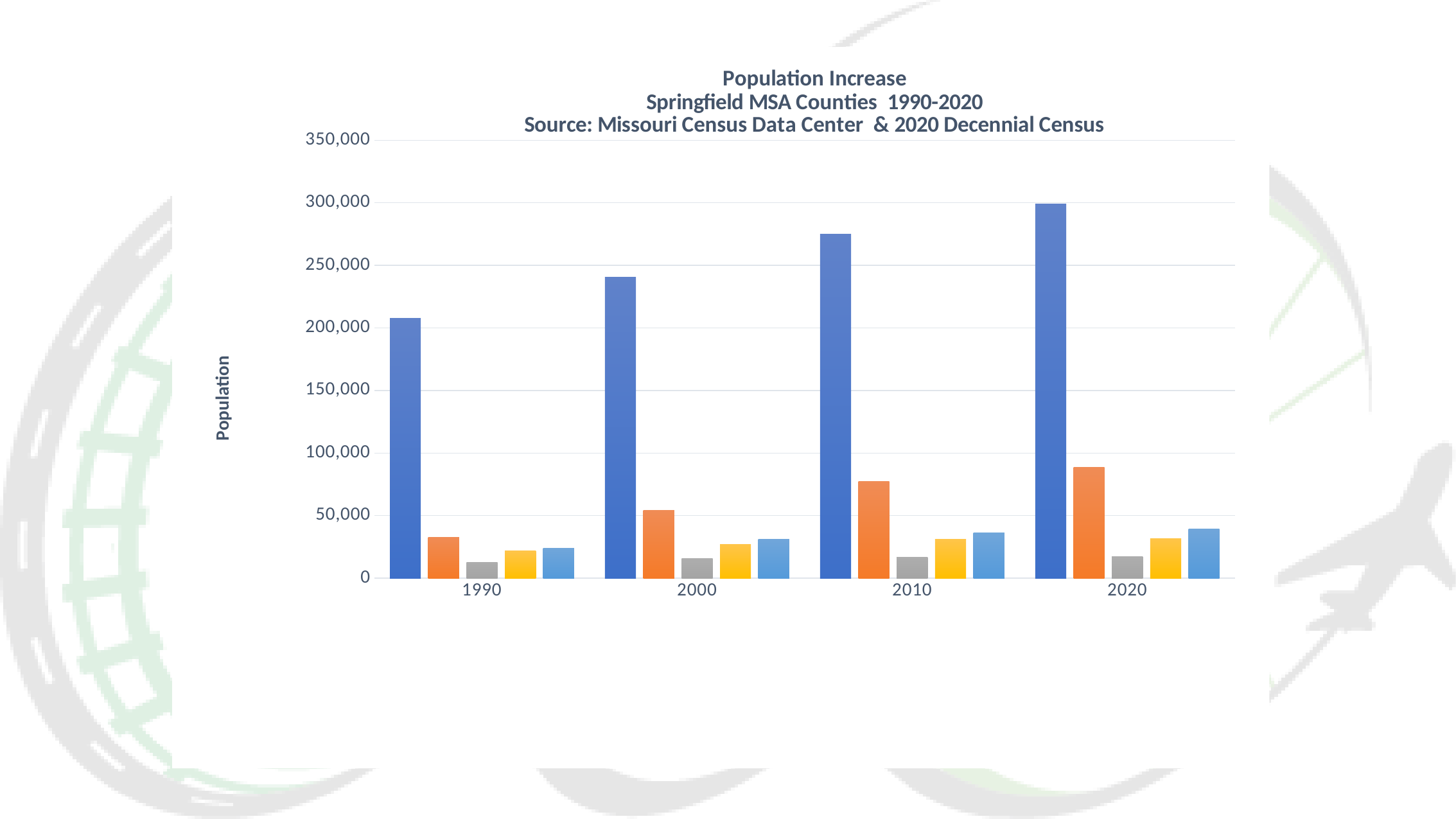

### Chart: Population Increase
Springfield MSA Counties  1990-2020
Source: Missouri Census Data Center  & 2020 Decennial Census

| Category | Greene County | Christian County | Dallas County | Polk County | Webster County |
|---|---|---|---|---|---|
| 1990 | 207949.0 | 32644.0 | 12646.0 | 21826.0 | 23753.0 |
| 2000 | 240391.0 | 54285.0 | 15661.0 | 26992.0 | 31045.0 |
| 2010 | 275174.0 | 77422.0 | 16777.0 | 31137.0 | 36202.0 |
| 2020 | 298915.0 | 88842.0 | 17071.0 | 31519.0 | 39085.0 |
2021 OTO MPO Area Growth Trends Report
24